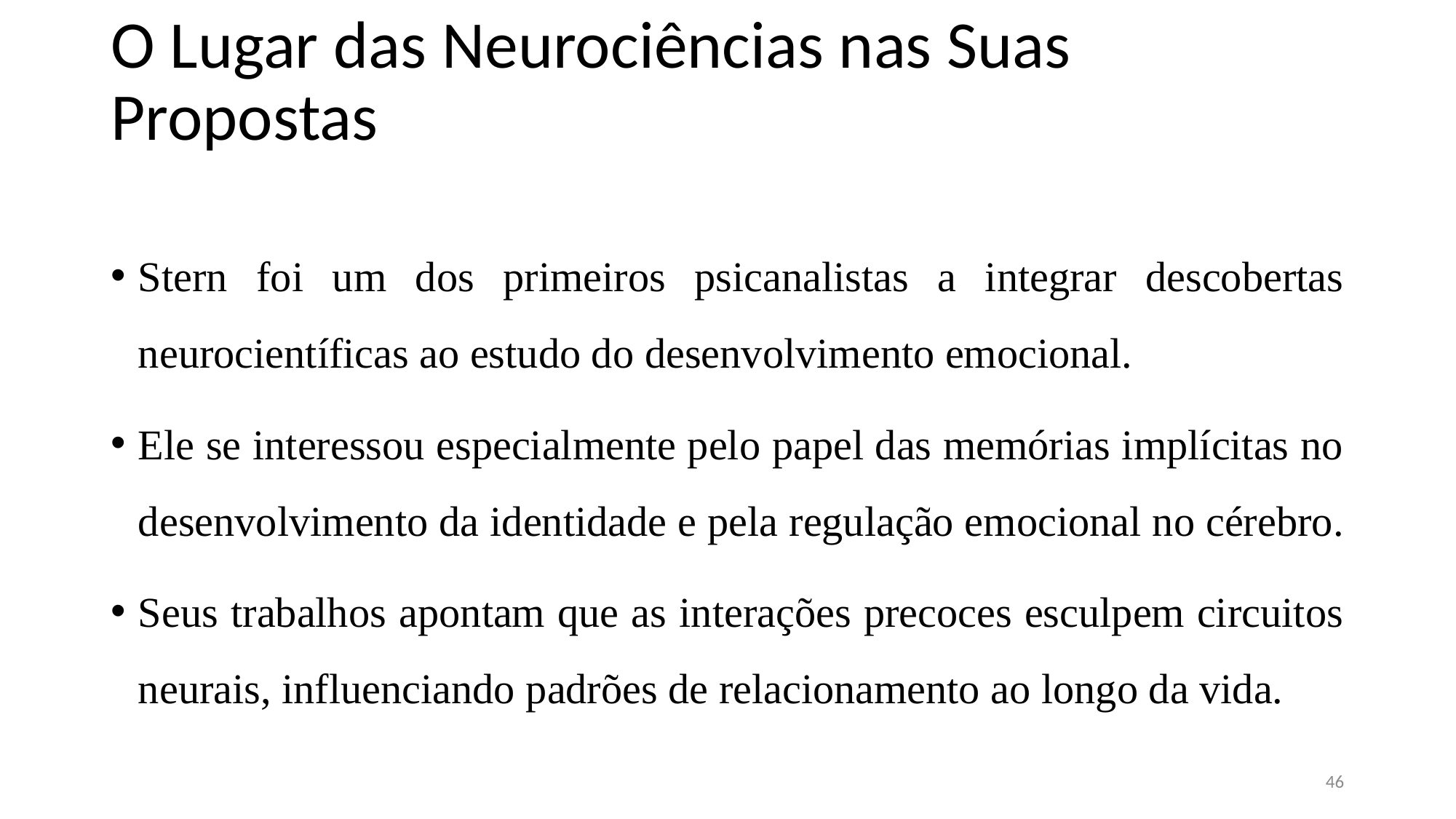

# O Lugar das Neurociências nas Suas Propostas
Stern foi um dos primeiros psicanalistas a integrar descobertas neurocientíficas ao estudo do desenvolvimento emocional.
Ele se interessou especialmente pelo papel das memórias implícitas no desenvolvimento da identidade e pela regulação emocional no cérebro.
Seus trabalhos apontam que as interações precoces esculpem circuitos neurais, influenciando padrões de relacionamento ao longo da vida.

46